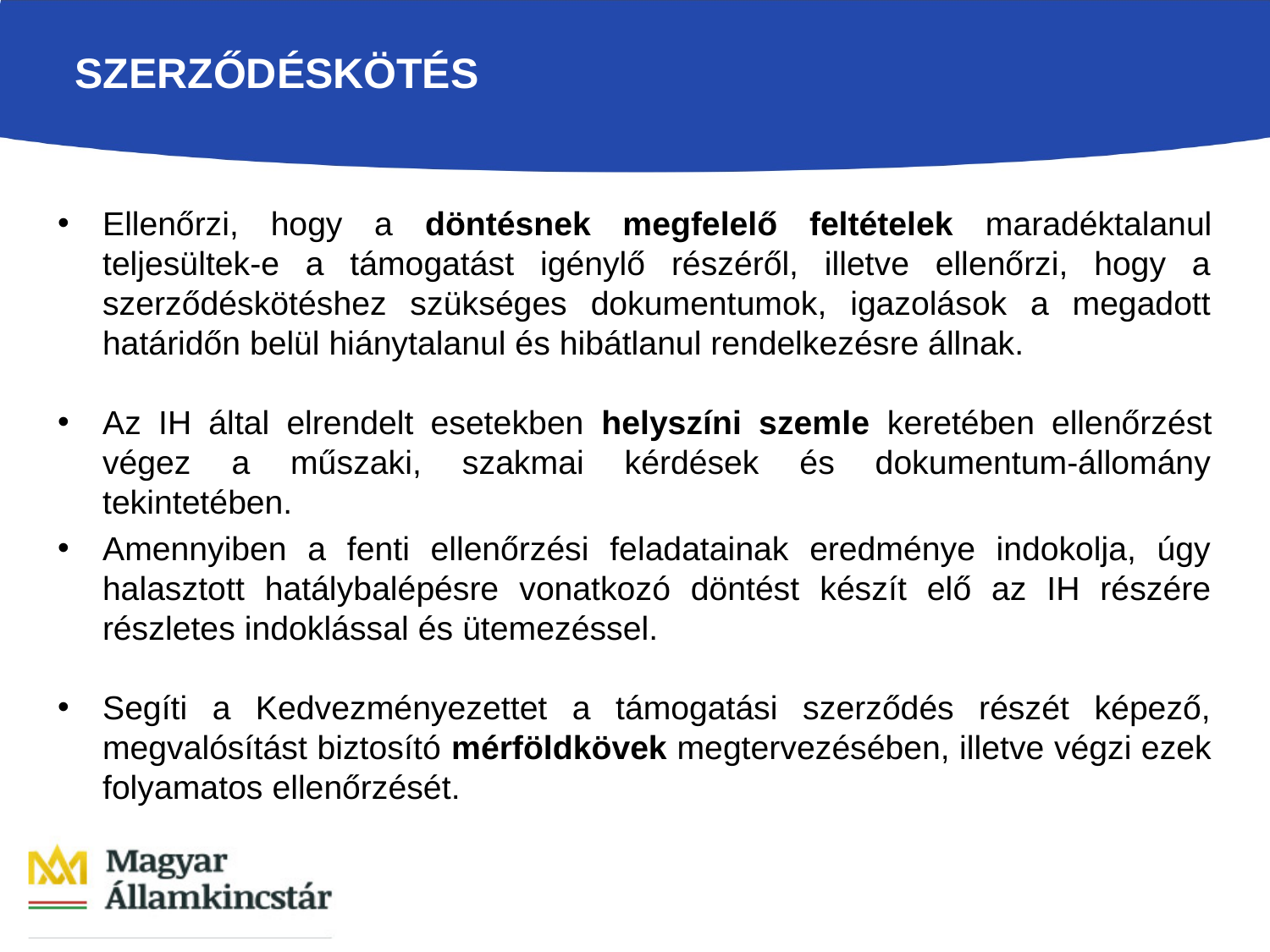

# szerződéskötés
Ellenőrzi, hogy a döntésnek megfelelő feltételek maradéktalanul teljesültek-e a támogatást igénylő részéről, illetve ellenőrzi, hogy a szerződéskötéshez szükséges dokumentumok, igazolások a megadott határidőn belül hiánytalanul és hibátlanul rendelkezésre állnak.
Az IH által elrendelt esetekben helyszíni szemle keretében ellenőrzést végez a műszaki, szakmai kérdések és dokumentum-állomány tekintetében.
Amennyiben a fenti ellenőrzési feladatainak eredménye indokolja, úgy halasztott hatálybalépésre vonatkozó döntést készít elő az IH részére részletes indoklással és ütemezéssel.
Segíti a Kedvezményezettet a támogatási szerződés részét képező, megvalósítást biztosító mérföldkövek megtervezésében, illetve végzi ezek folyamatos ellenőrzését.